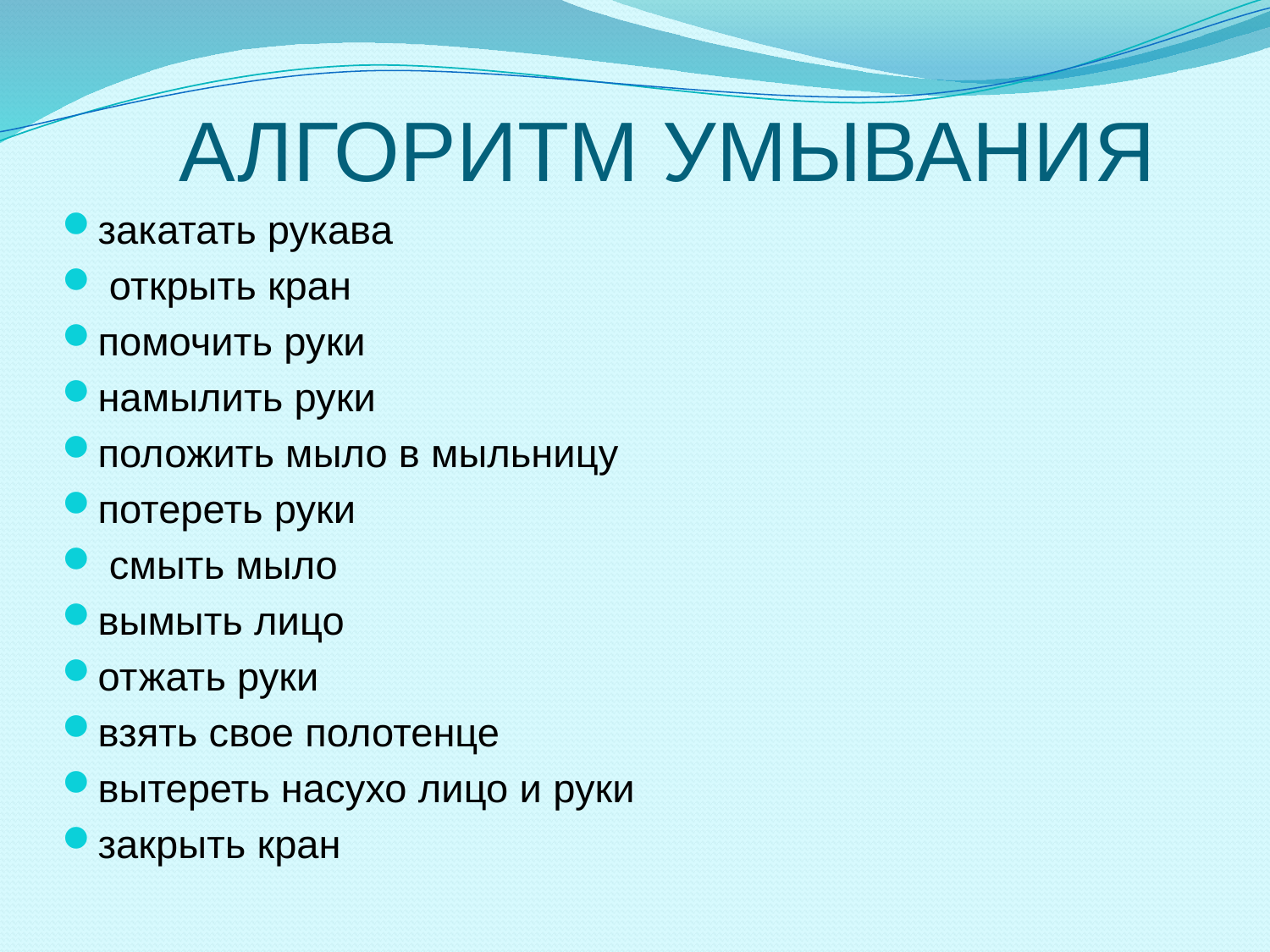

# АЛГОРИТМ УМЫВАНИЯ
закатать рукава
 открыть кран
помочить руки
намылить руки
положить мыло в мыльницу
потереть руки
 смыть мыло
вымыть лицо
отжать руки
взять свое полотенце
вытереть насухо лицо и руки
закрыть кран